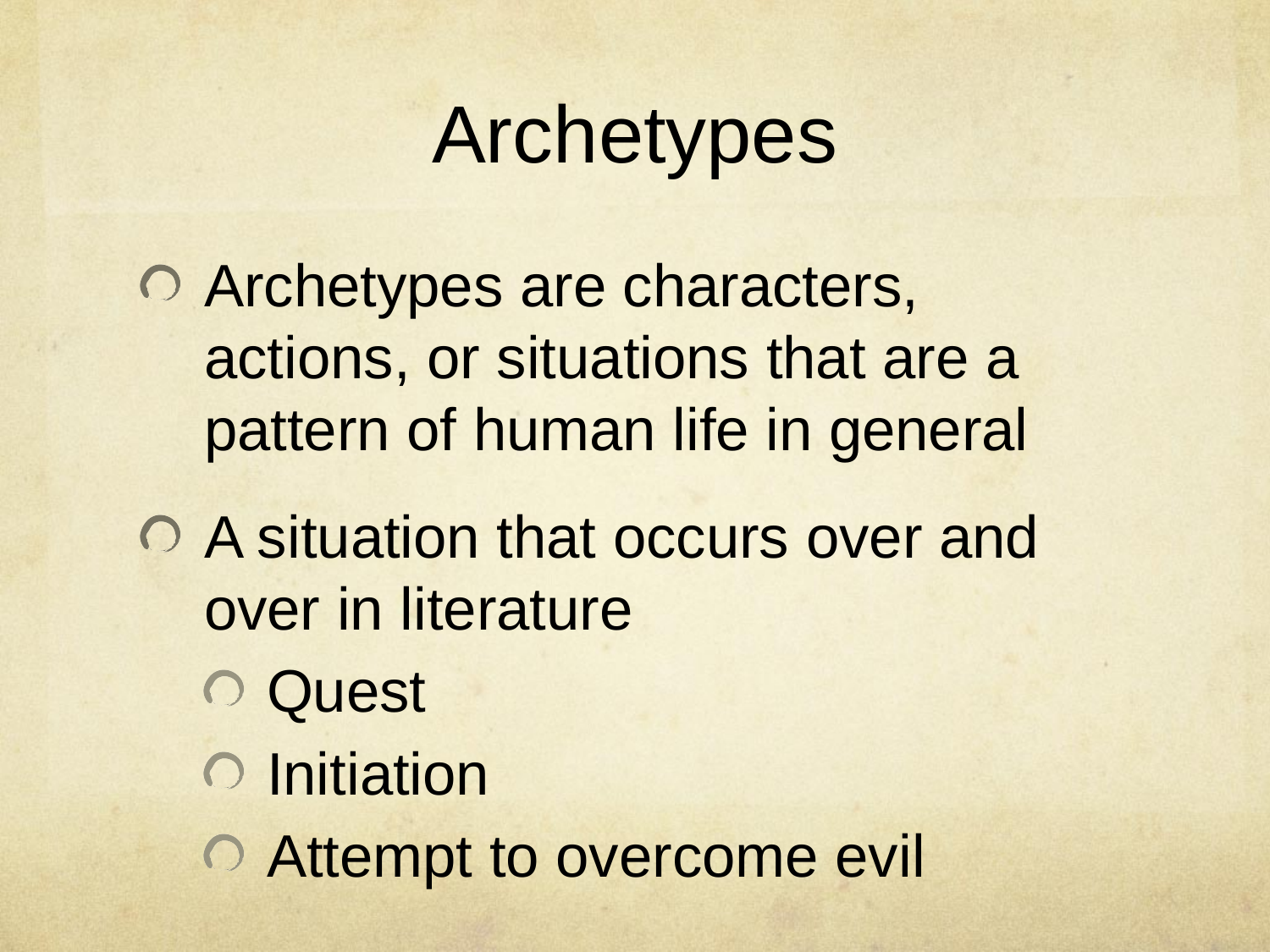

# Archetypes
Archetypes are characters, actions, or situations that are a pattern of human life in general
A situation that occurs over and over in literature
Quest
Initiation
Attempt to overcome evil